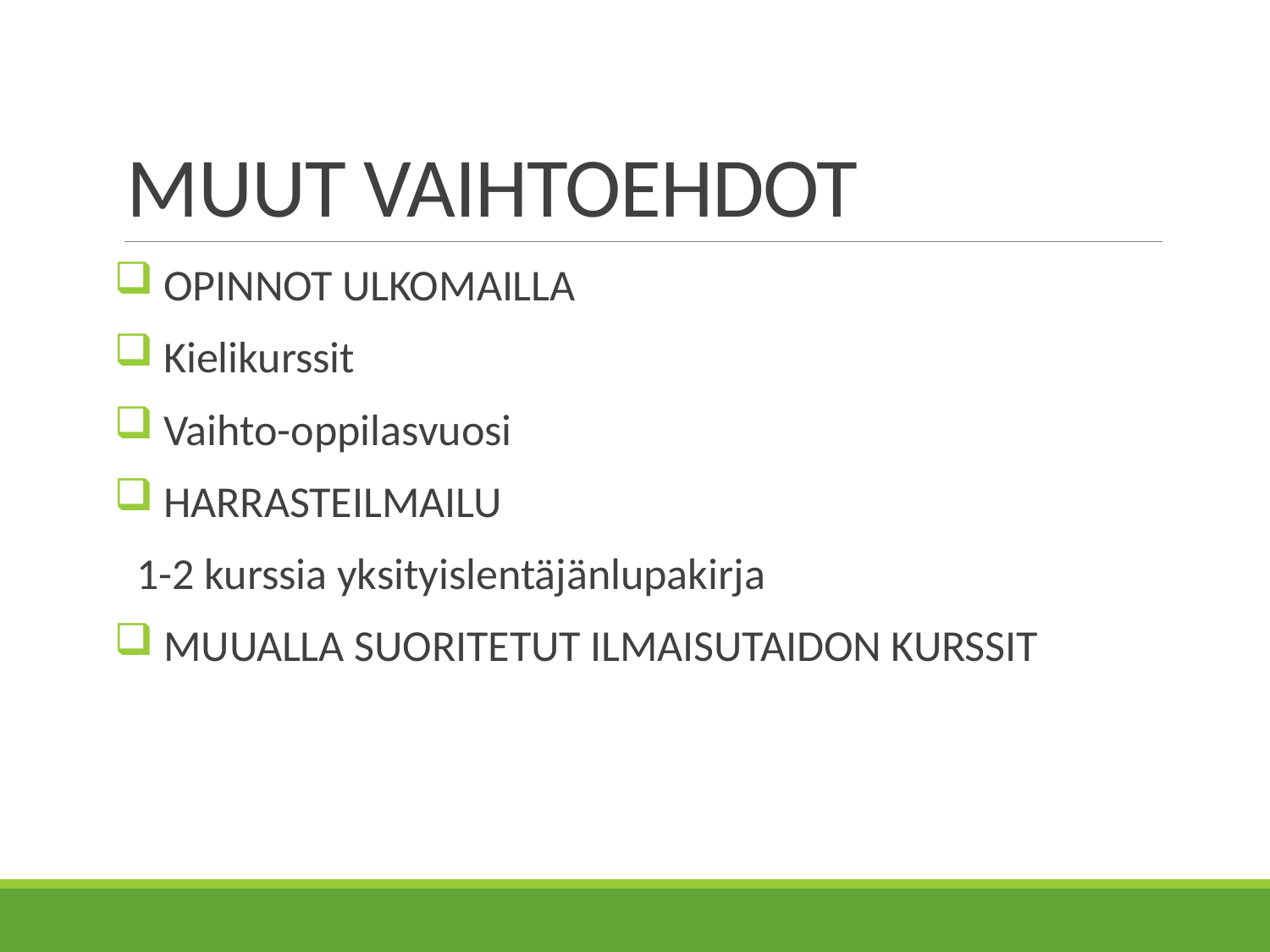

# MUUT VAIHTOEHDOT
 OPINNOT ULKOMAILLA
 Kielikurssit
 Vaihto-oppilasvuosi
 HARRASTEILMAILU
 1-2 kurssia yksityislentäjänlupakirja
 MUUALLA SUORITETUT ILMAISUTAIDON KURSSIT